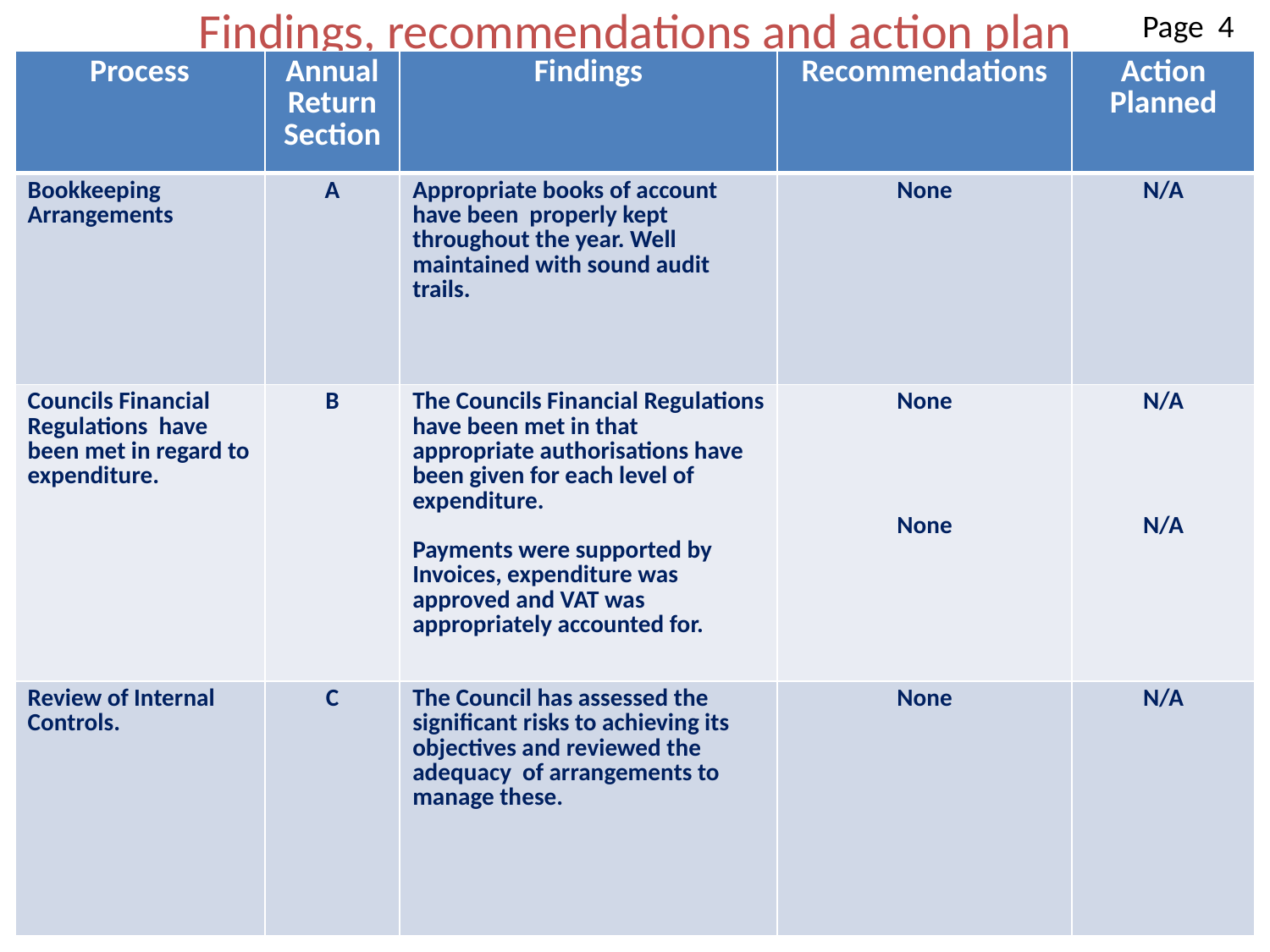

# Findings, recommendations and action plan
Page  4
| Process | Annual Return Section | Findings | Recommendations | Action Planned |
| --- | --- | --- | --- | --- |
| Bookkeeping Arrangements | A | Appropriate books of account have been properly kept throughout the year. Well maintained with sound audit trails. | None | N/A |
| Councils Financial Regulations have been met in regard to expenditure. | B | The Councils Financial Regulations have been met in that appropriate authorisations have been given for each level of expenditure. Payments were supported by Invoices, expenditure was approved and VAT was appropriately accounted for. | None None | N/A N/A |
| Review of Internal Controls. | C | The Council has assessed the significant risks to achieving its objectives and reviewed the adequacy of arrangements to manage these. | None | N/A |